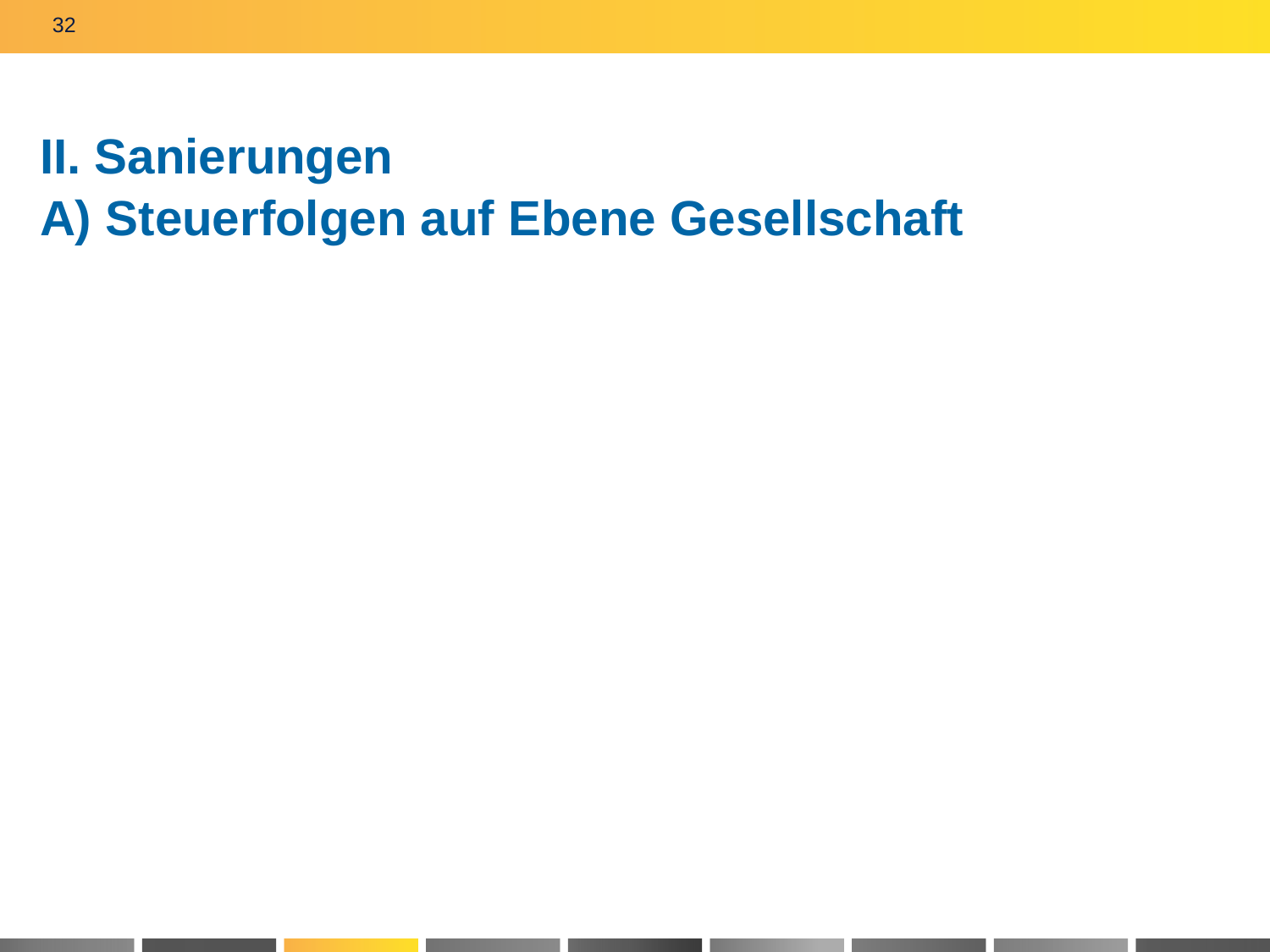

32
# II. Sanierungen A) Steuerfolgen auf Ebene Gesellschaft